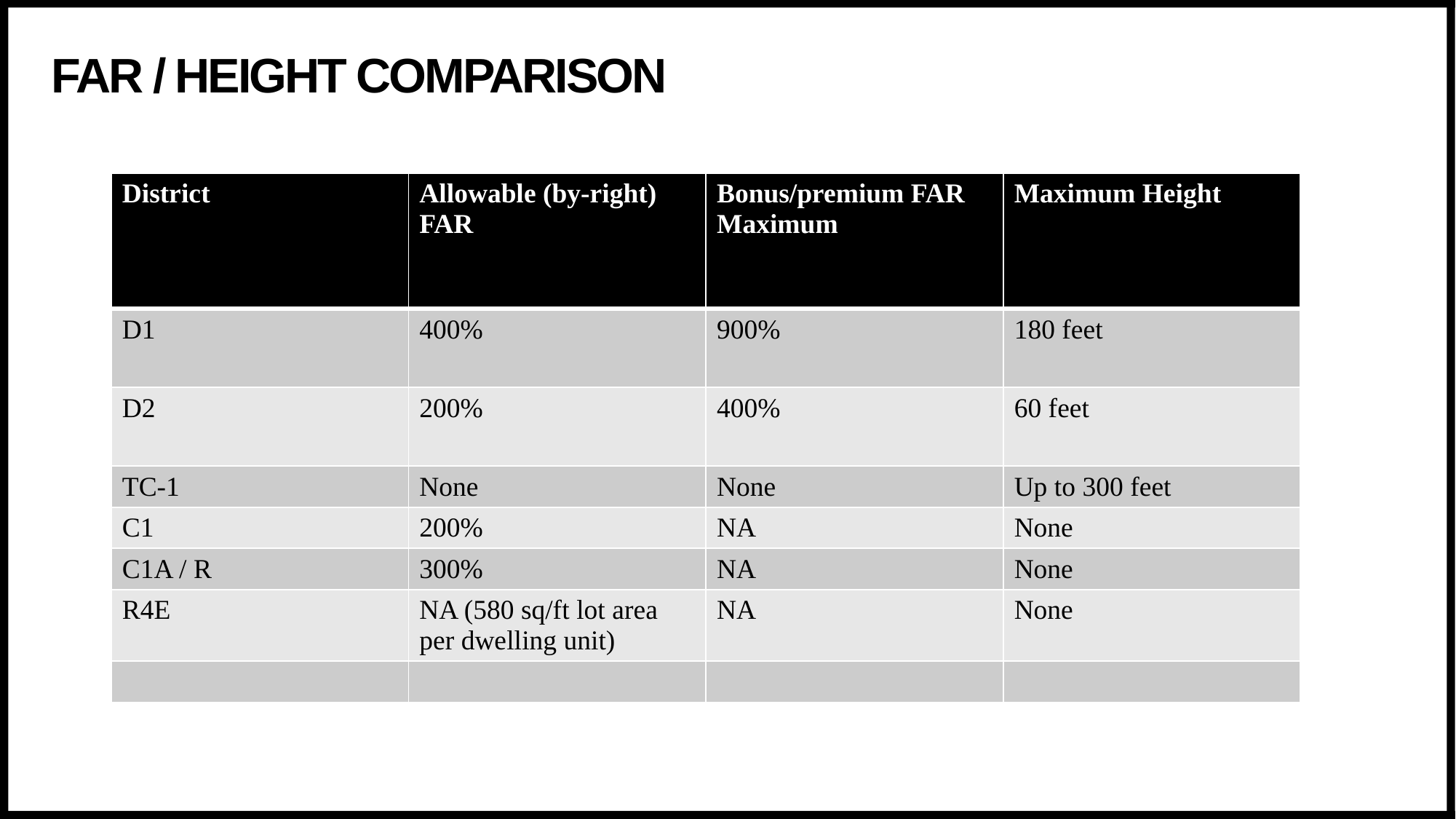

# Far / Height Comparison
| District | Allowable (by-right) FAR | Bonus/premium FAR Maximum | Maximum Height |
| --- | --- | --- | --- |
| D1 | 400% | 900% | 180 feet |
| D2 | 200% | 400% | 60 feet |
| TC-1 | None | None | Up to 300 feet |
| C1 | 200% | NA | None |
| C1A / R | 300% | NA | None |
| R4E | NA (580 sq/ft lot area per dwelling unit) | NA | None |
|  |  |  |  |